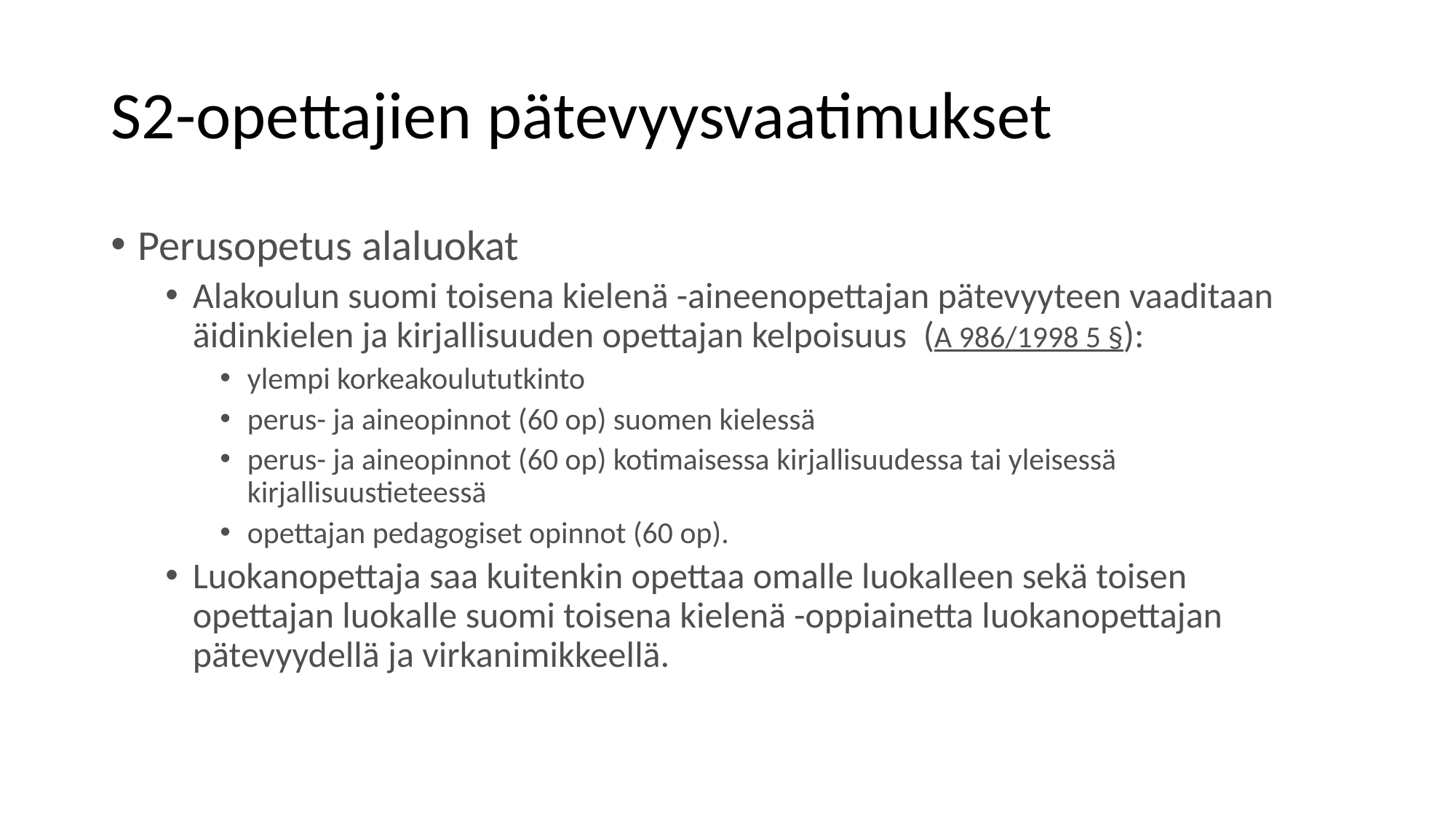

# S2-opettajien pätevyysvaatimukset
Perusopetus alaluokat
Alakoulun suomi toisena kielenä -aineenopettajan pätevyyteen vaaditaan äidinkielen ja kirjallisuuden opettajan kelpoisuus  (A 986/1998 5 §):
ylempi korkeakoulututkinto
perus- ja aineopinnot (60 op) suomen kielessä
perus- ja aineopinnot (60 op) kotimaisessa kirjallisuudessa tai yleisessä kirjallisuustieteessä
opettajan pedagogiset opinnot (60 op).
Luokanopettaja saa kuitenkin opettaa omalle luokalleen sekä toisen opettajan luokalle suomi toisena kielenä -oppiainetta luokanopettajan pätevyydellä ja virkanimikkeellä.